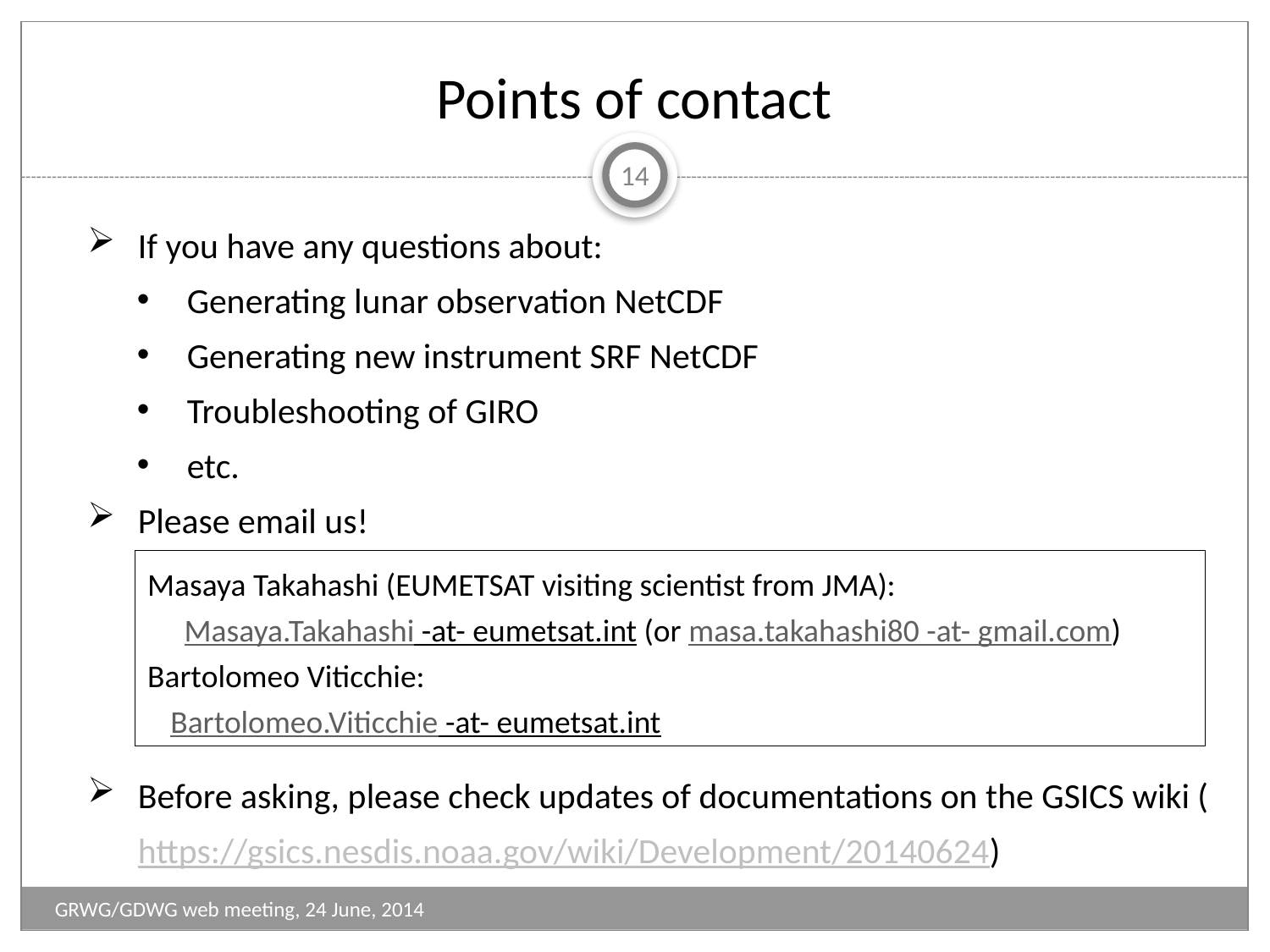

# Points of contact
14
If you have any questions about:
Generating lunar observation NetCDF
Generating new instrument SRF NetCDF
Troubleshooting of GIRO
etc.
Please email us!

Before asking, please check updates of documentations on the GSICS wiki (https://gsics.nesdis.noaa.gov/wiki/Development/20140624)
Masaya Takahashi (EUMETSAT visiting scientist from JMA):
Masaya.Takahashi -at- eumetsat.int (or masa.takahashi80 -at- gmail.com)
Bartolomeo Viticchie:
Bartolomeo.Viticchie -at- eumetsat.int
GRWG/GDWG web meeting, 24 June, 2014